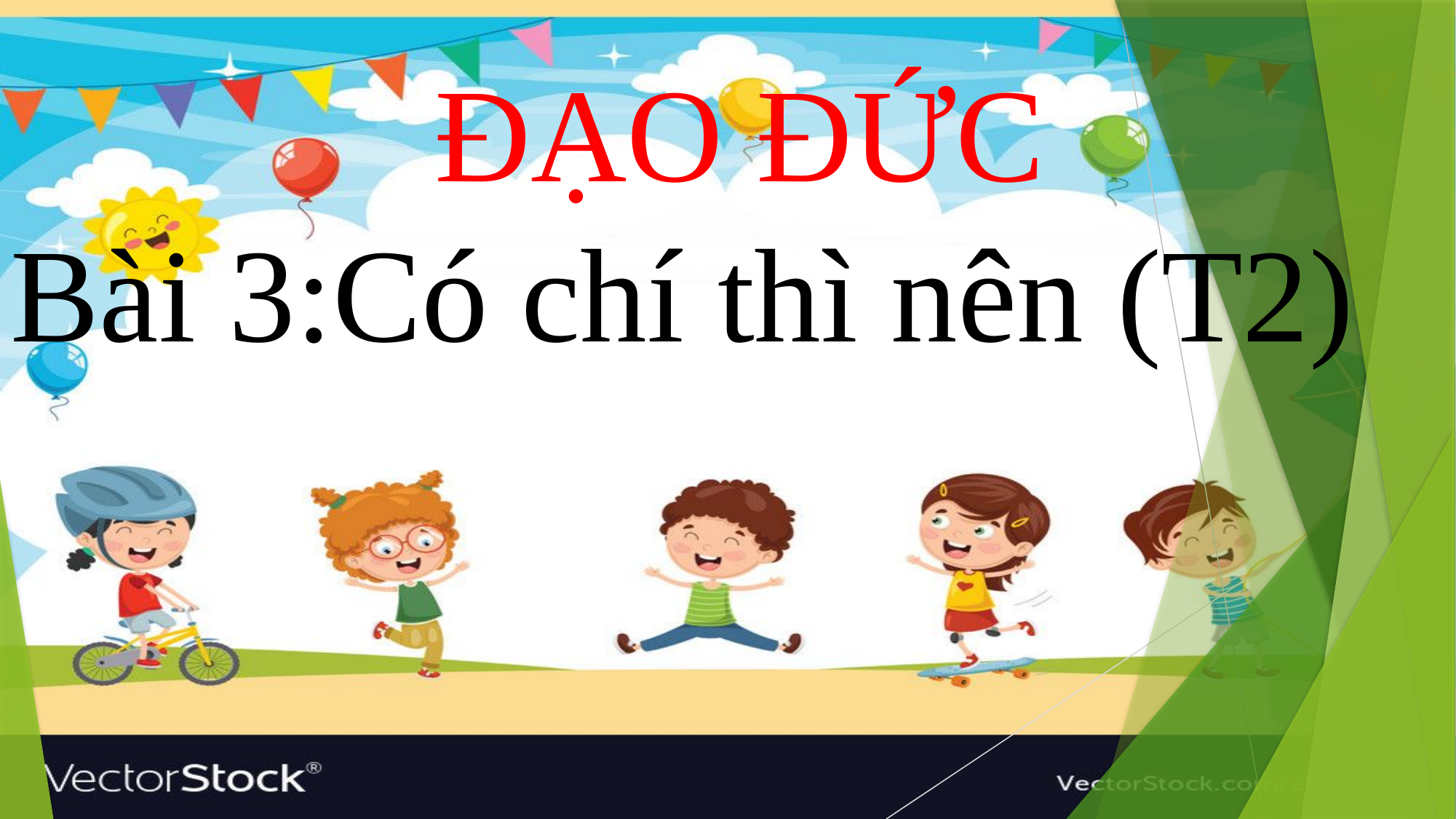

ĐẠO ĐỨC
Bài 3:Có chí thì nên (T2)